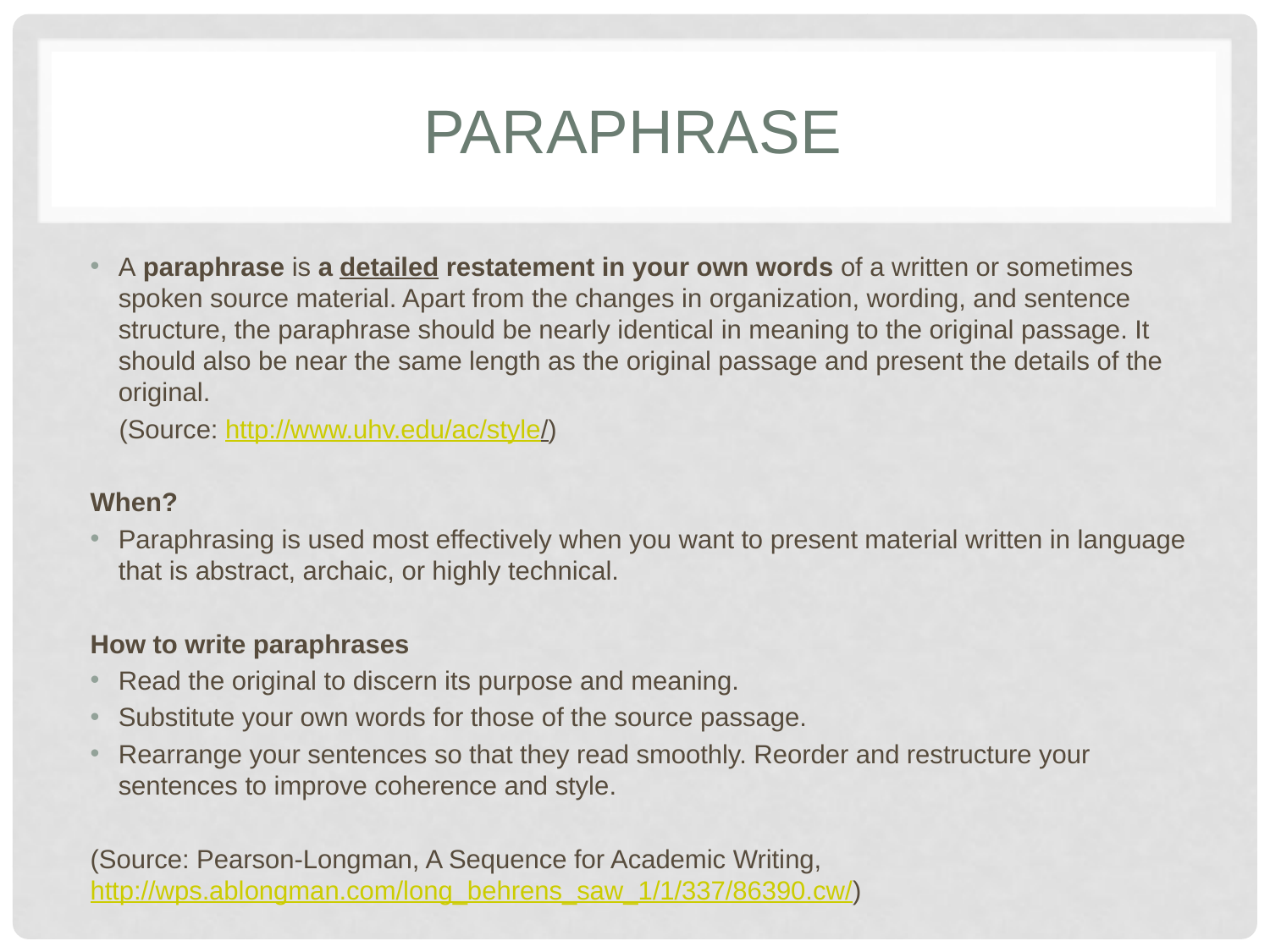

# Paraphrase
A paraphrase is a detailed restatement in your own words of a written or sometimes spoken source material. Apart from the changes in organization, wording, and sentence structure, the paraphrase should be nearly identical in meaning to the original passage. It should also be near the same length as the original passage and present the details of the original.
    (Source: http://www.uhv.edu/ac/style/)

When?
Paraphrasing is used most effectively when you want to present material written in language that is abstract, archaic, or highly technical.

How to write paraphrases
Read the original to discern its purpose and meaning.
Substitute your own words for those of the source passage.
Rearrange your sentences so that they read smoothly. Reorder and restructure your sentences to improve coherence and style.

(Source: Pearson-Longman, A Sequence for Academic Writing, http://wps.ablongman.com/long_behrens_saw_1/1/337/86390.cw/)